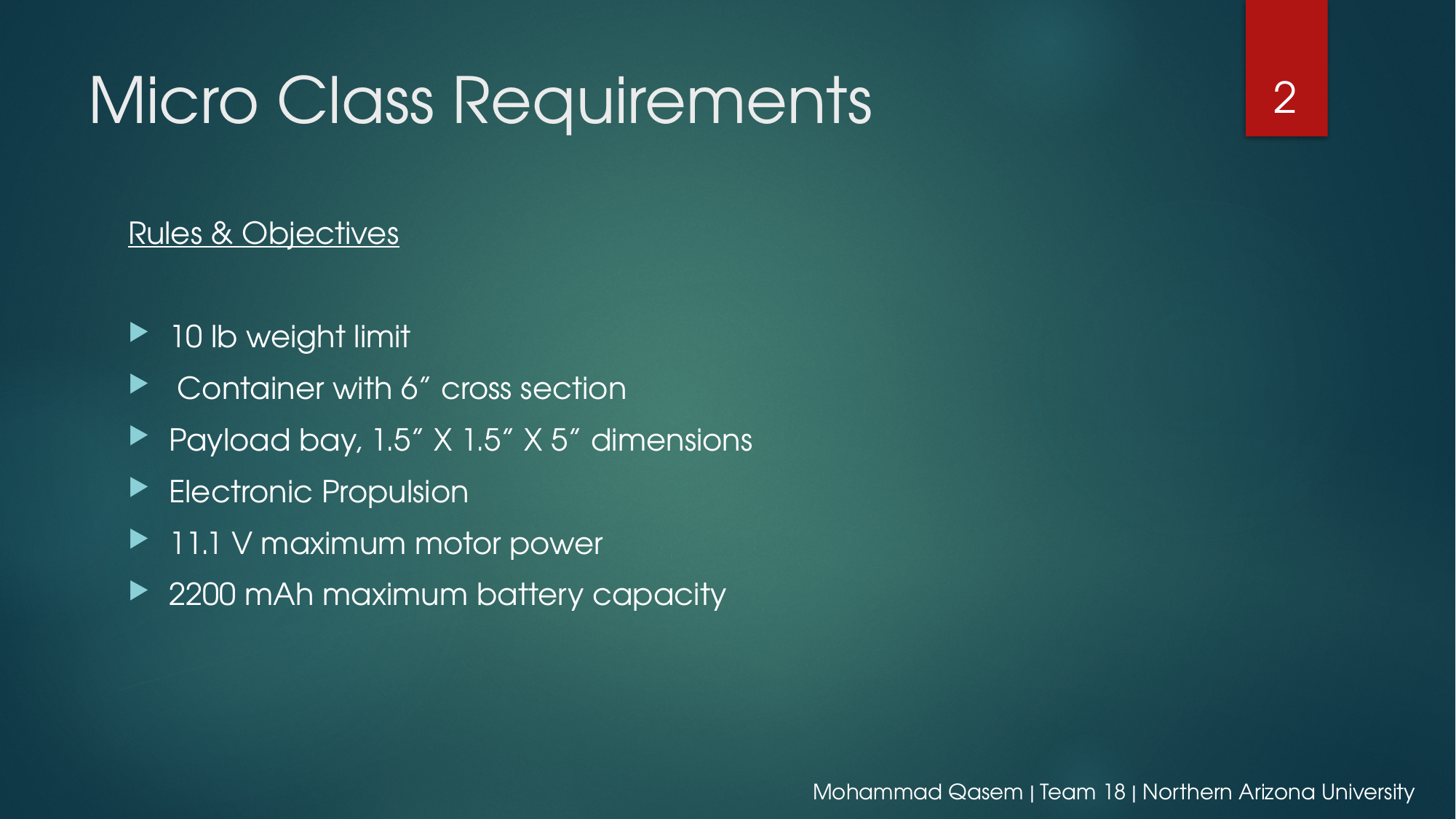

2
# Micro Class Requirements
Rules & Objectives

10 lb weight limit
 Container with 6” cross section
Payload bay, 1.5” X 1.5” X 5” dimensions
Electronic Propulsion
11.1 V maximum motor power
2200 mAh maximum battery capacity

Mohammad Qasem | Team 18 | Northern Arizona University